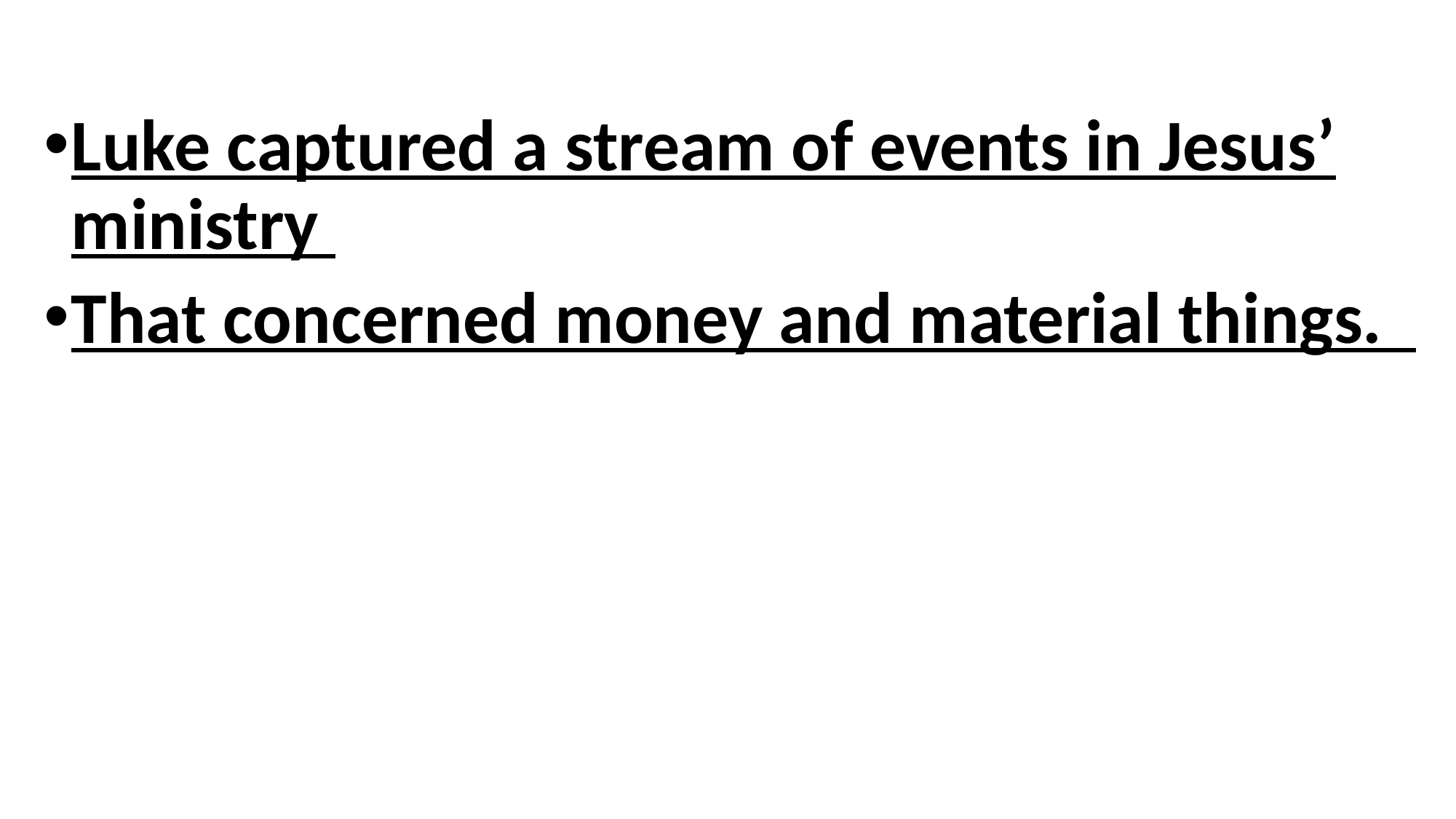

Luke captured a stream of events in Jesus’ ministry
That concerned money and material things.